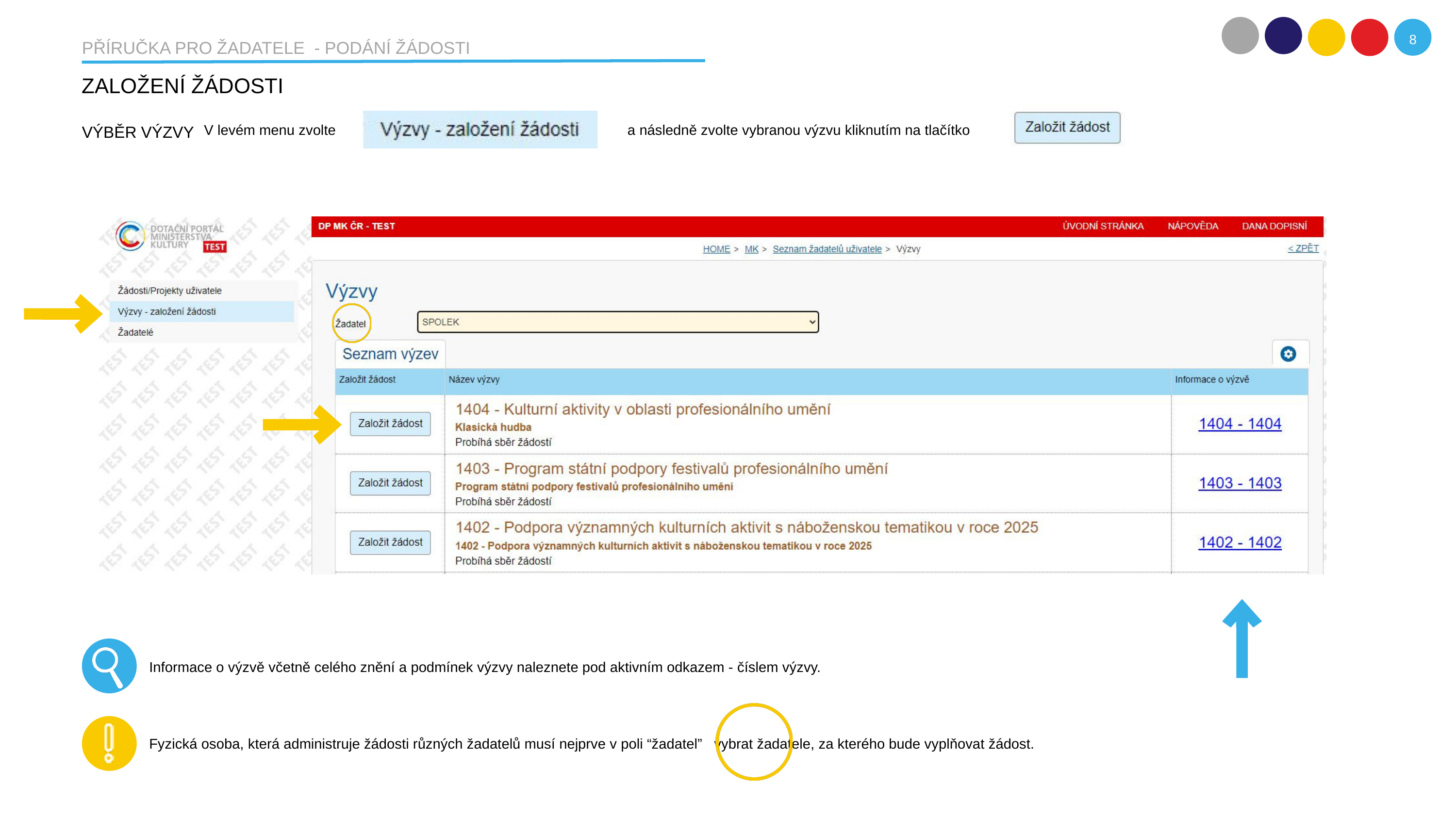

8
PŘÍRUČKA PRO ŽADATELE  - PODÁNÍ ŽÁDOSTI

ZALOŽENÍ ŽÁDOSTI

V levém menu zvolte                                                                         a následně zvolte vybranou výzvu kliknutím na tlačítko
VÝBĚR VÝZVY

Informace o výzvě včetně celého znění a podmínek výzvy naleznete pod aktivním odkazem - číslem výzvy.

Fyzická osoba, která administruje žádosti různých žadatelů musí nejprve v poli “žadatel”   vybrat žadatele, za kterého bude vyplňovat žádost.